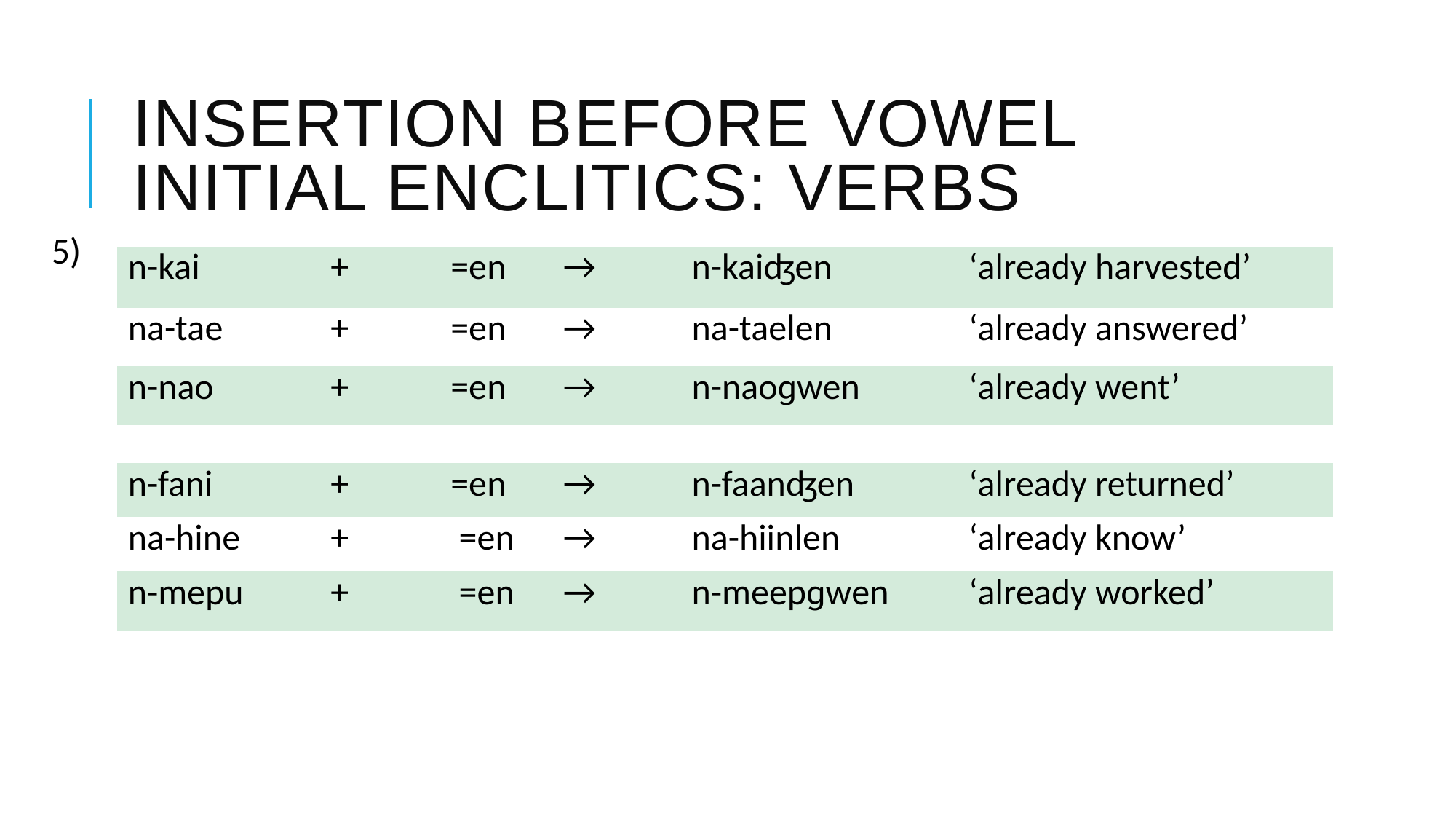

# Insertion before vowel initial enclitics: Verbs
5)
| n-kai | + | =en | → | n-kaiʤen | ‘already harvested’ |
| --- | --- | --- | --- | --- | --- |
| na-tae | + | =en | → | na-taelen | ‘already answered’ |
| n-nao | + | =en | → | n-naoɡwen | ‘already went’ |
|  |  |  |  |  |  |
| n-fani | + | =en | → | n-faanʤen | ‘already returned’ |
| na-hine | + | =en | → | na-hiinlen | ‘already know’ |
| n-mepu | + | =en | → | n-meepɡwen | ‘already worked’ |